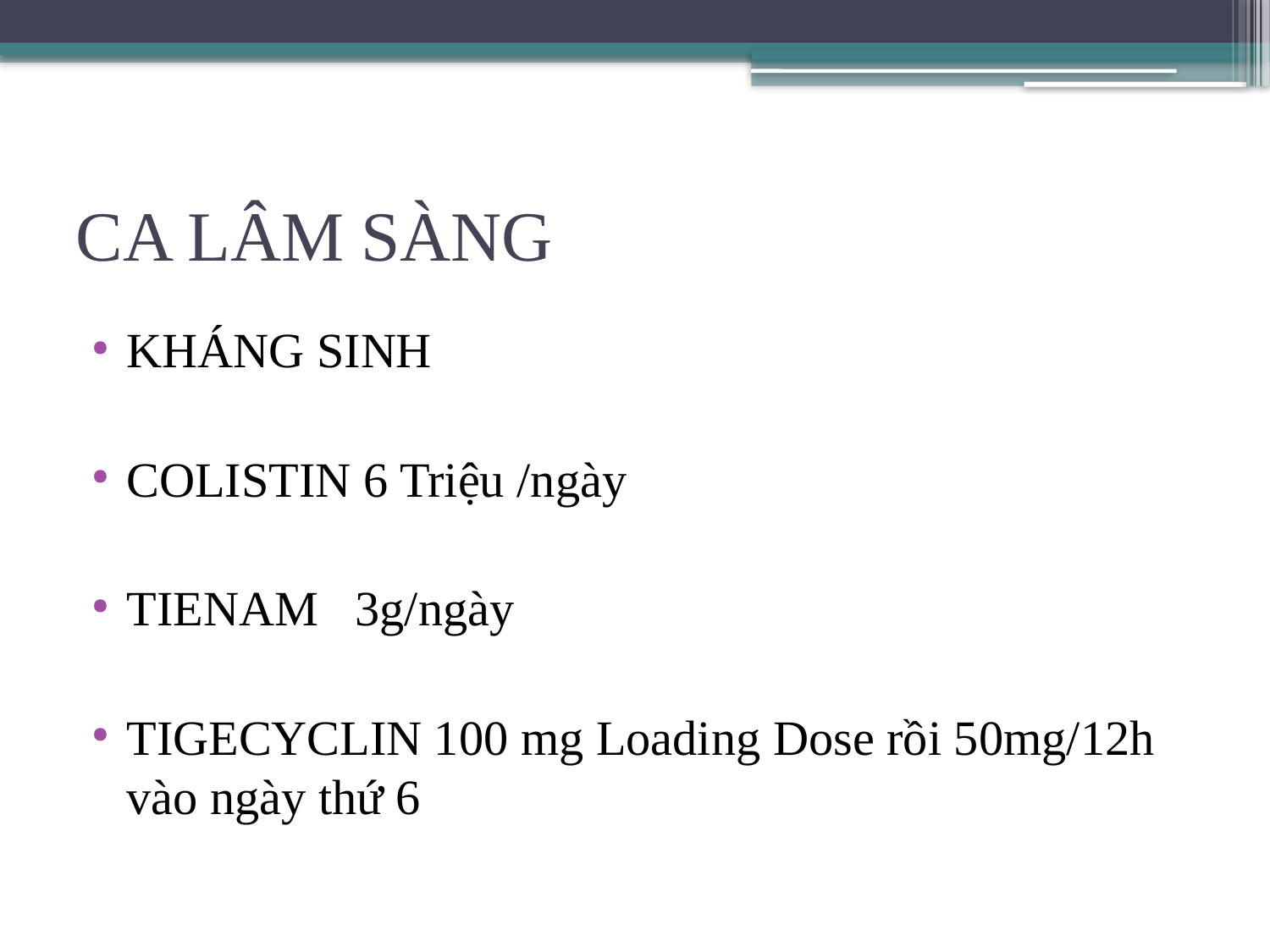

# CA LÂM SÀNG
KHÁNG SINH

COLISTIN 6 Triệu /ngày

TIENAM   3g/ngày

TIGECYCLIN 100 mg Loading Dose rồi 50mg/12h vào ngày thứ 6